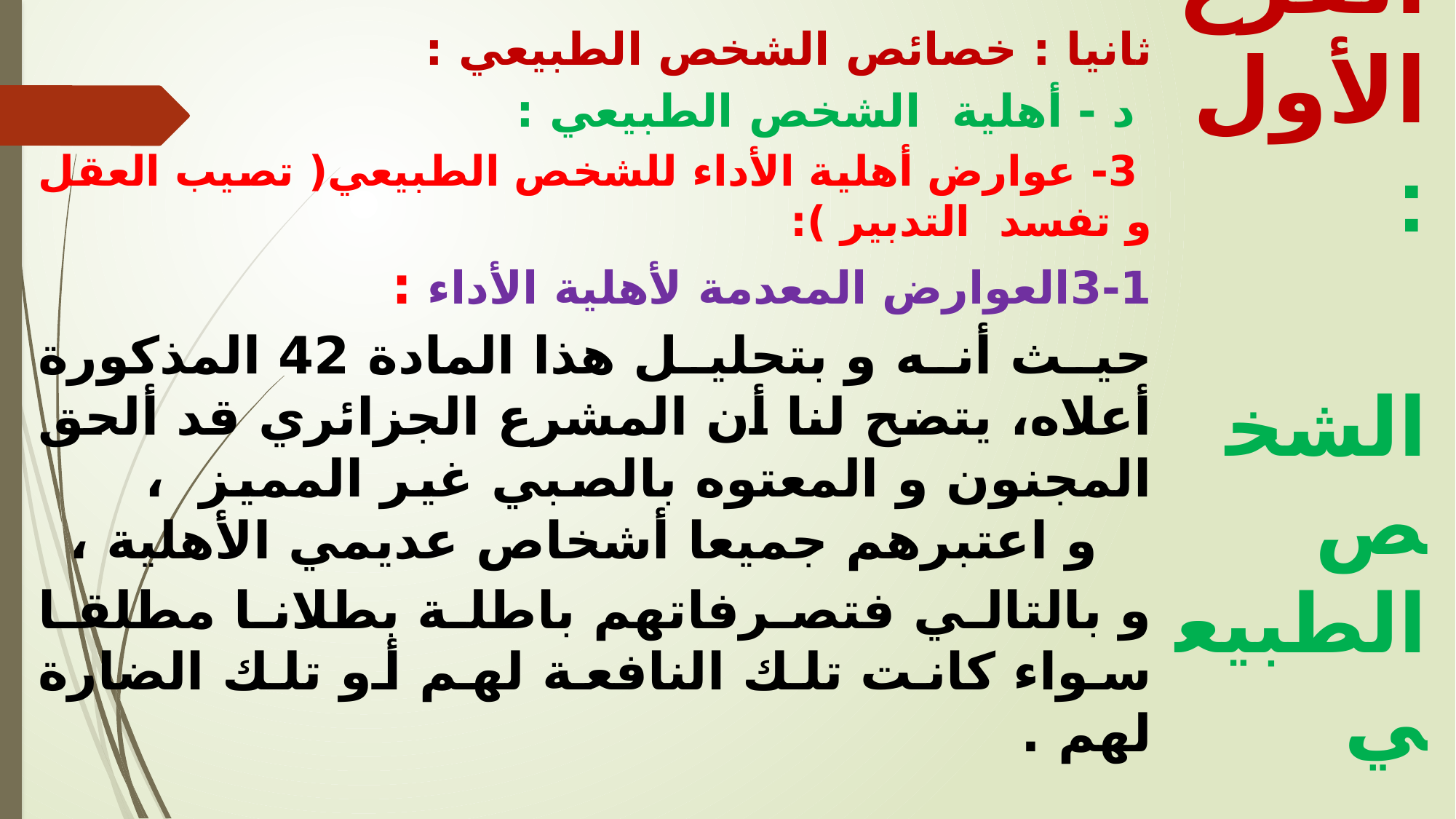

ثانيا : خصائص الشخص الطبيعي :
 د - أهلية  الشخص الطبيعي :
 3	- عوارض أهلية الأداء للشخص الطبيعي( تصيب العقل و تفسد  التدبير ):
3-1	العوارض المعدمة لأهلية الأداء :
حيث أنه و بتحليل هذا المادة 42 المذكورة أعلاه، يتضح لنا أن المشرع الجزائري قد ألحق المجنون و المعتوه بالصبي غير المميز  ،          و اعتبرهم جميعا أشخاص عديمي الأهلية ،
و بالتالي فتصرفاتهم باطلة بطلانا مطلقا سواء كانت تلك النافعة لهم أو تلك الضارة لهم .
الفرع الأول :
 الشخص الطبيعي